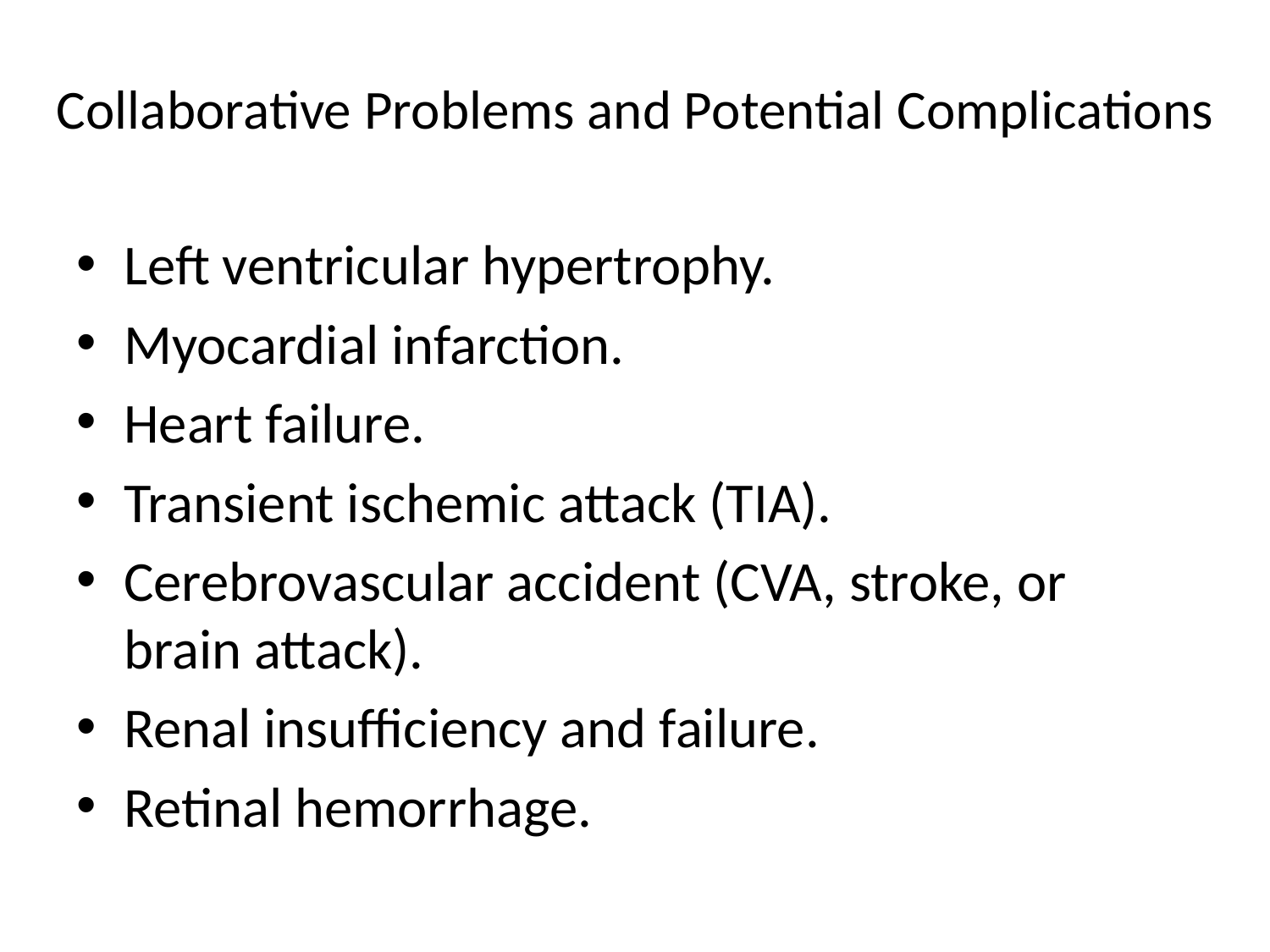

# Collaborative Problems and Potential Complications
Left ventricular hypertrophy.
Myocardial infarction.
Heart failure.
Transient ischemic attack (TIA).
Cerebrovascular accident (CVA, stroke, or brain attack).
Renal insufficiency and failure.
Retinal hemorrhage.